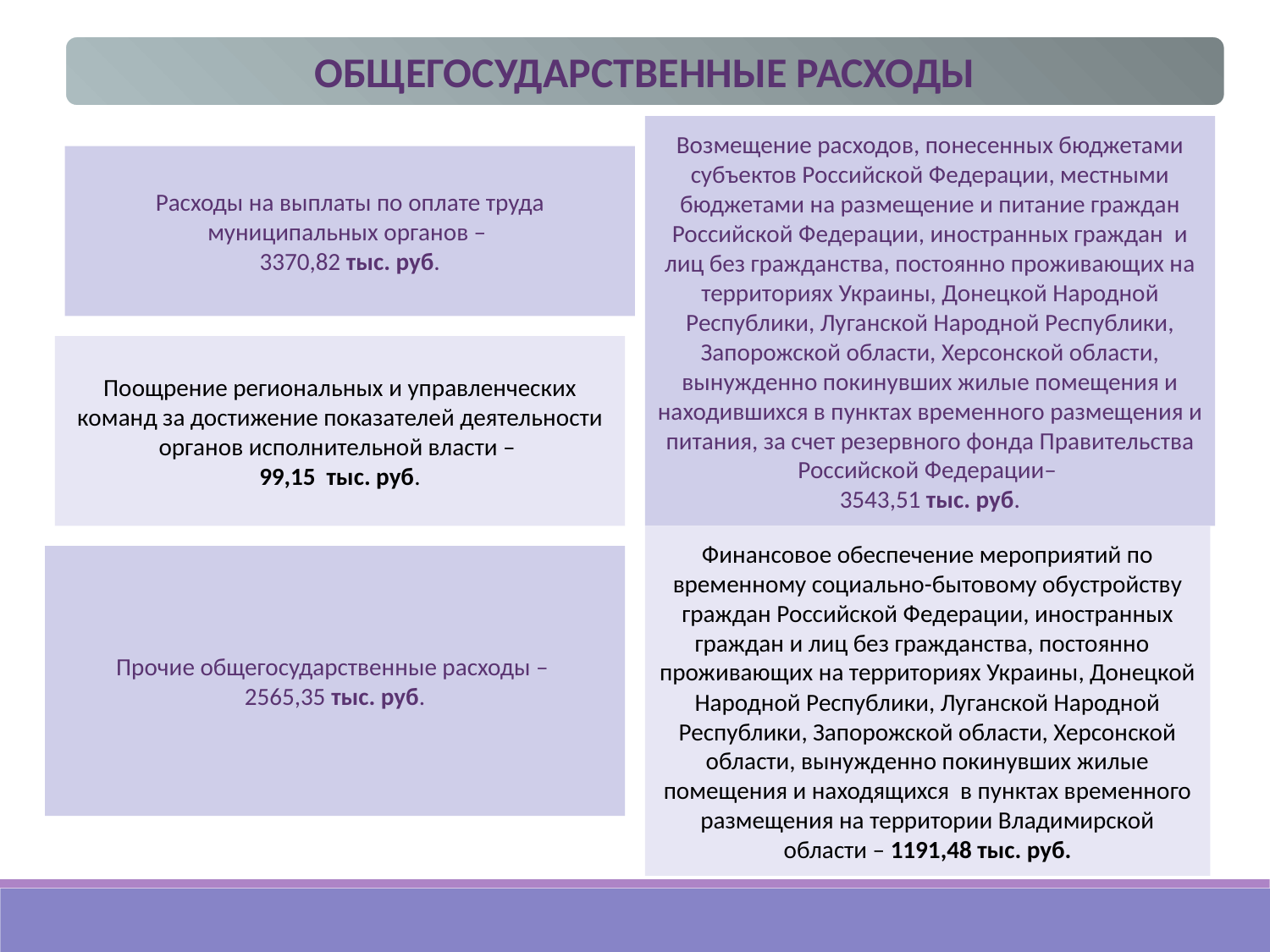

ОБЩЕГОСУДАРСТВЕННЫЕ РАСХОДЫ
Возмещение расходов, понесенных бюджетами субъектов Российской Федерации, местными бюджетами на размещение и питание граждан Российской Федерации, иностранных граждан  и лиц без гражданства, постоянно проживающих на территориях Украины, Донецкой Народной Республики, Луганской Народной Республики, Запорожской области, Херсонской области, вынужденно покинувших жилые помещения и находившихся в пунктах временного размещения и питания, за счет резервного фонда Правительства Российской Федерации–
3543,51 тыс. руб.
Расходы на выплаты по оплате труда муниципальных органов –
3370,82 тыс. руб.
Поощрение региональных и управленческих команд за достижение показателей деятельности органов исполнительной власти –
99,15  тыс. руб.
Финансовое обеспечение мероприятий по временному социально-бытовому обустройству граждан Российской Федерации, иностранных граждан и лиц без гражданства, постоянно   проживающих на территориях Украины, Донецкой Народной Республики, Луганской Народной Республики, Запорожской области, Херсонской области, вынужденно покинувших жилые помещения и находящихся  в пунктах временного размещения на территории Владимирской области – 1191,48 тыс. руб.
Прочие общегосударственные расходы –
2565,35 тыс. руб.